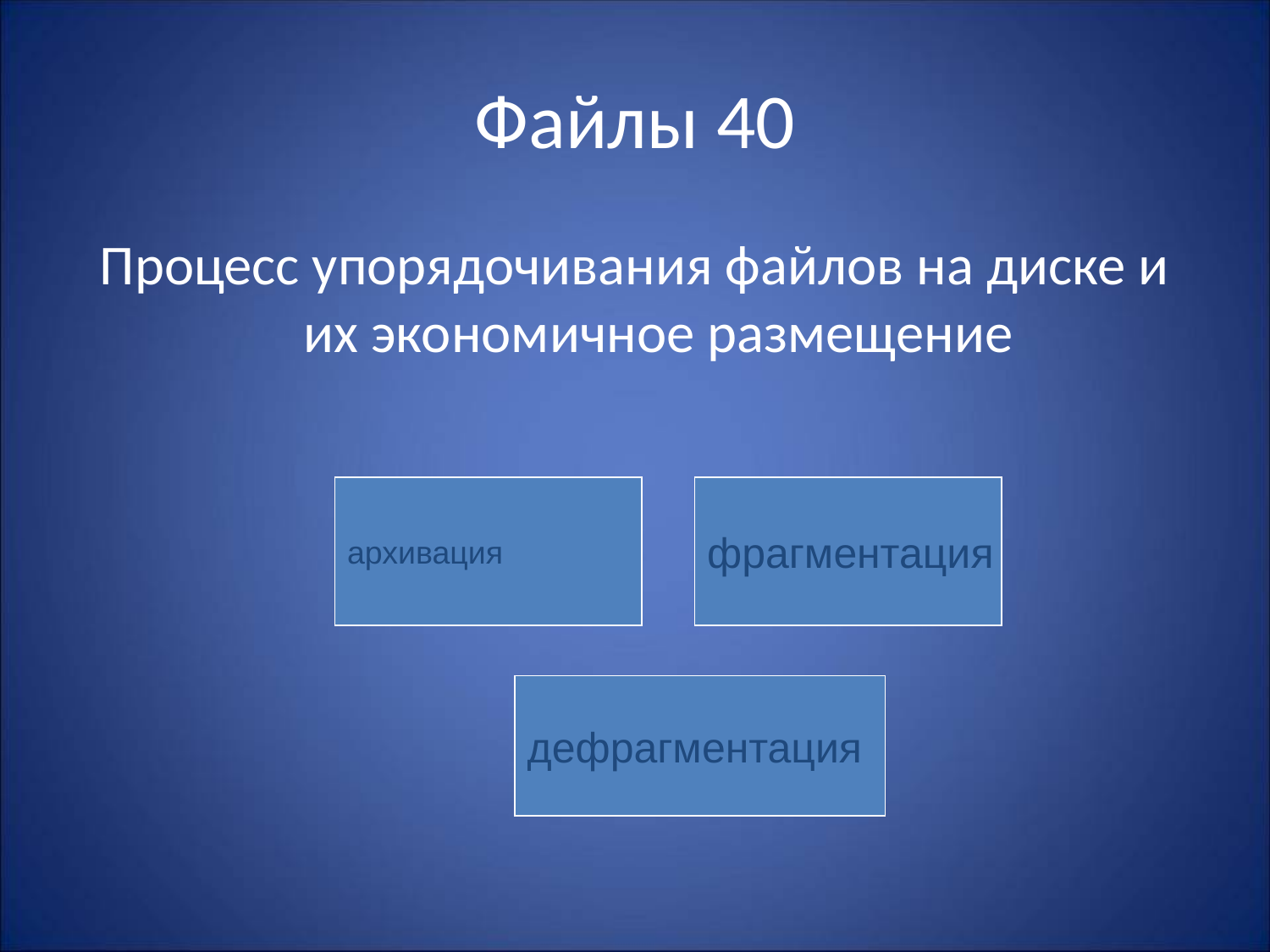

# Файлы 40
Процесс упорядочивания файлов на диске и их экономичное размещение
Ватикан
архивация
фрагментация
дефрагментация